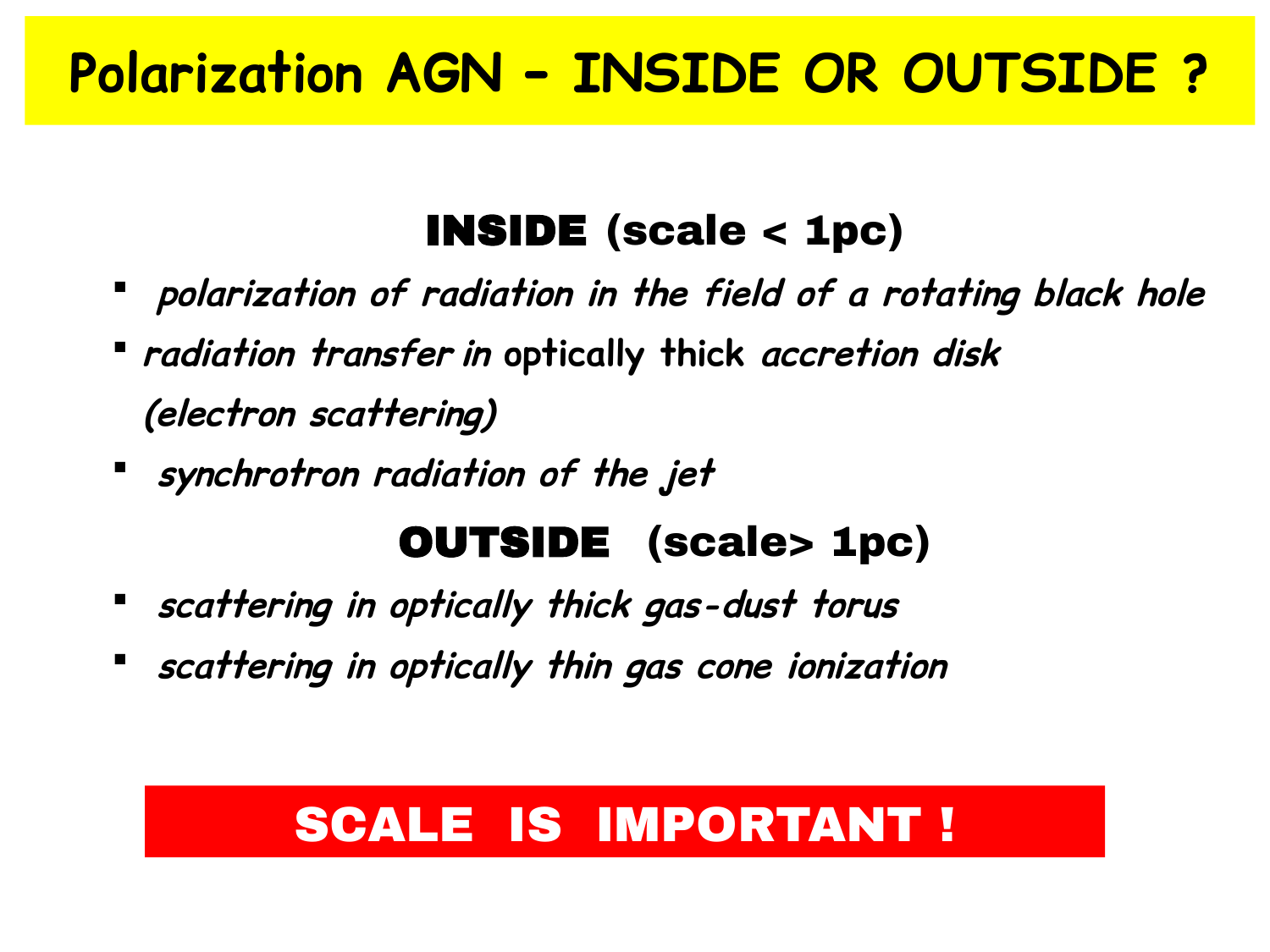

# Polarization AGN – INSIDE OR OUTSIDE ?
INSIDE (scale < 1pc)
 polarization of radiation in the field of a rotating black hole
radiation transfer in optically thick accretion disk
  (electron scattering)
 synchrotron radiation of the jet
OUTSIDE  (scale> 1pc)
 scattering in optically thick gas-dust torus
 scattering in optically thin gas cone ionization

SCALE  IS  IMPORTANT !